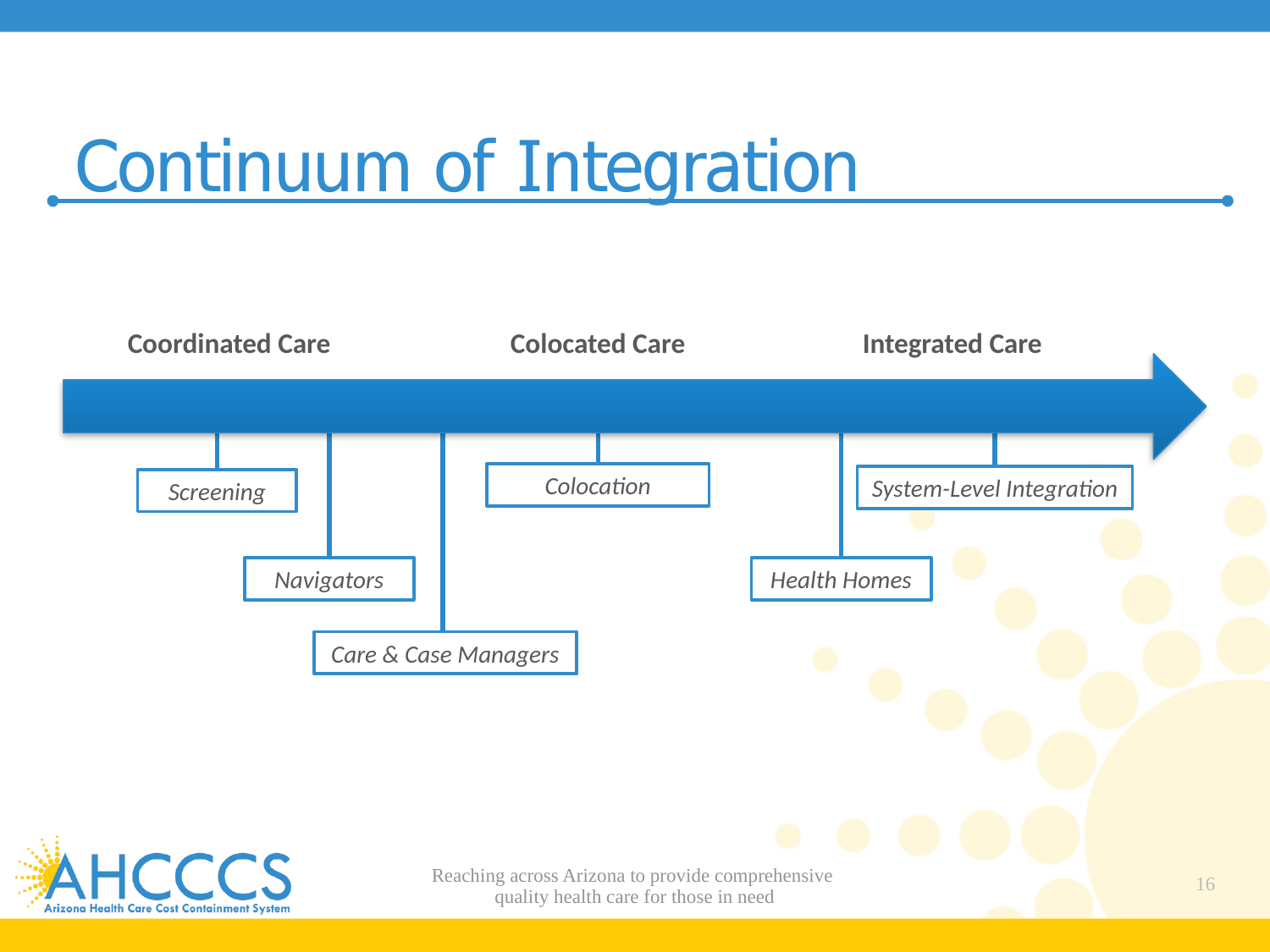

# Continuum of Integration
Coordinated Care
Colocated Care
Integrated Care

Colocation
System-Level Integration
Screening
Navigators
Health Homes
Care & Case Managers
Reaching across Arizona to provide comprehensive
quality health care for those in need
16